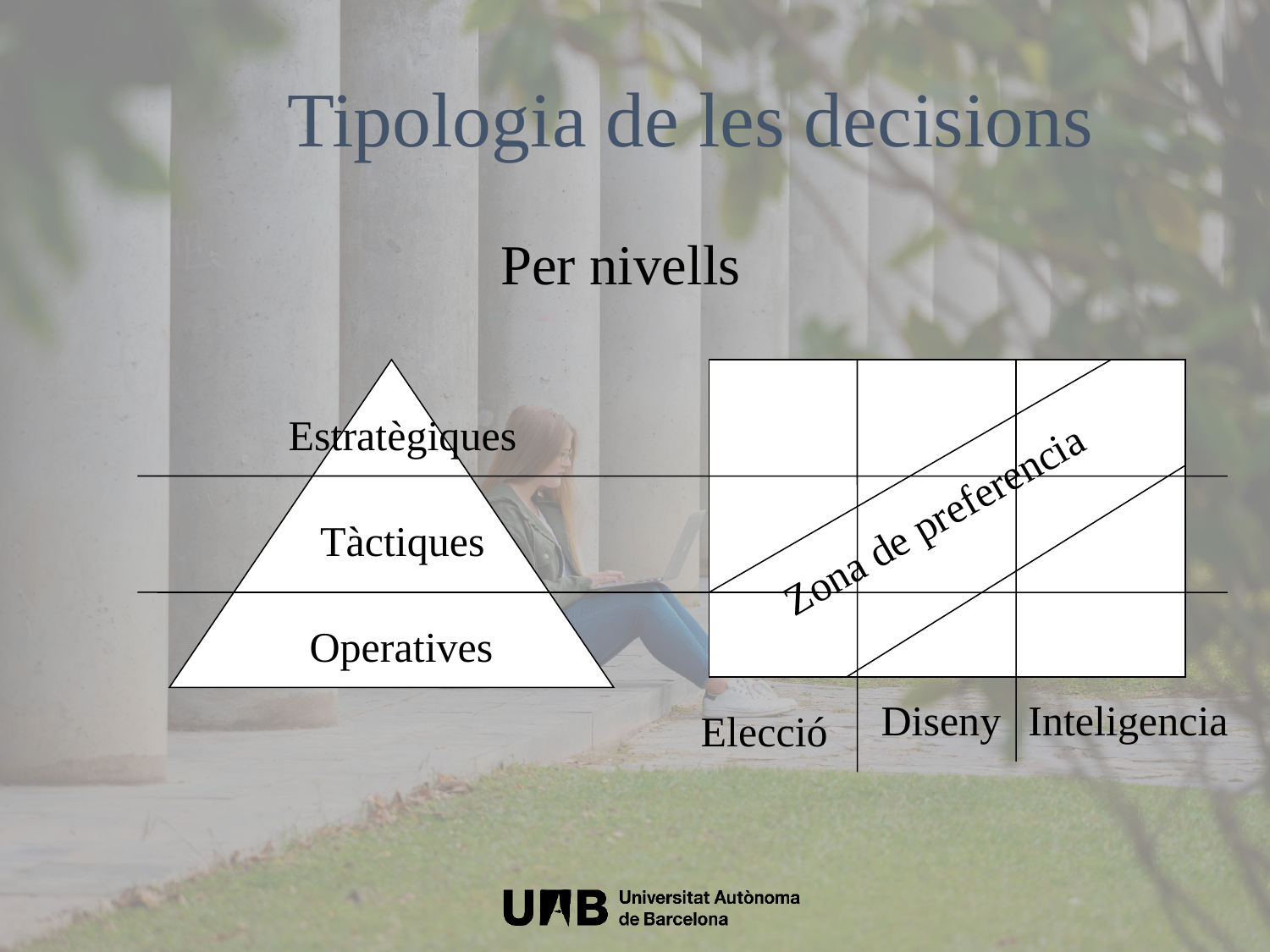

Tipologia de les decisions
Per nivells

Estratègiques

Zona de preferencia
Tàctiques

Operatives
Diseny
Inteligencia
Elecció